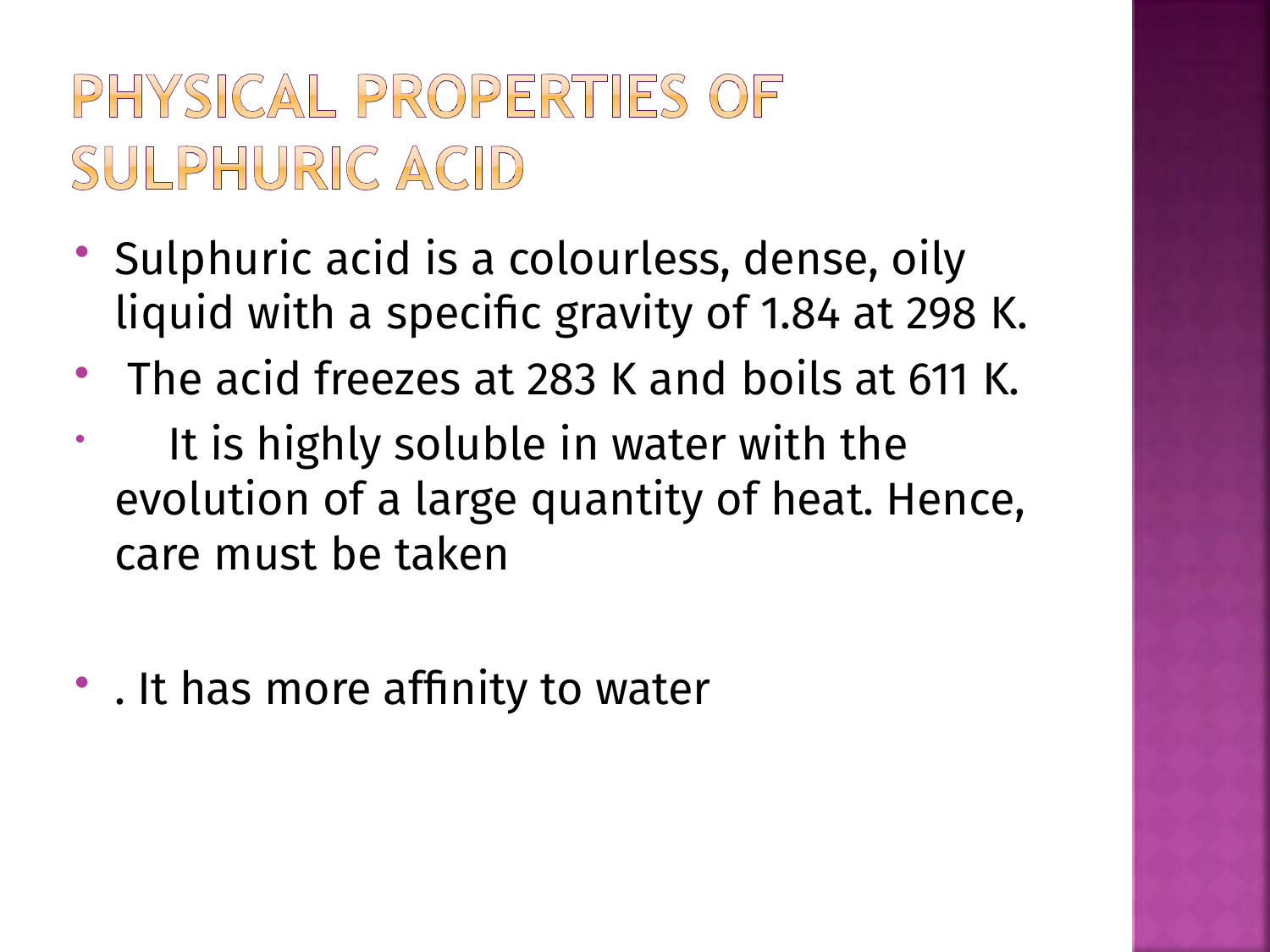

Sulphuric acid is a colourless, dense, oily  liquid with a specific gravity of 1.84 at 298 K.
The acid freezes at 283 K and boils at 611 K.
	It is highly soluble in water with the  evolution of a large quantity of heat. Hence,  care must be taken

. It has more affinity to water